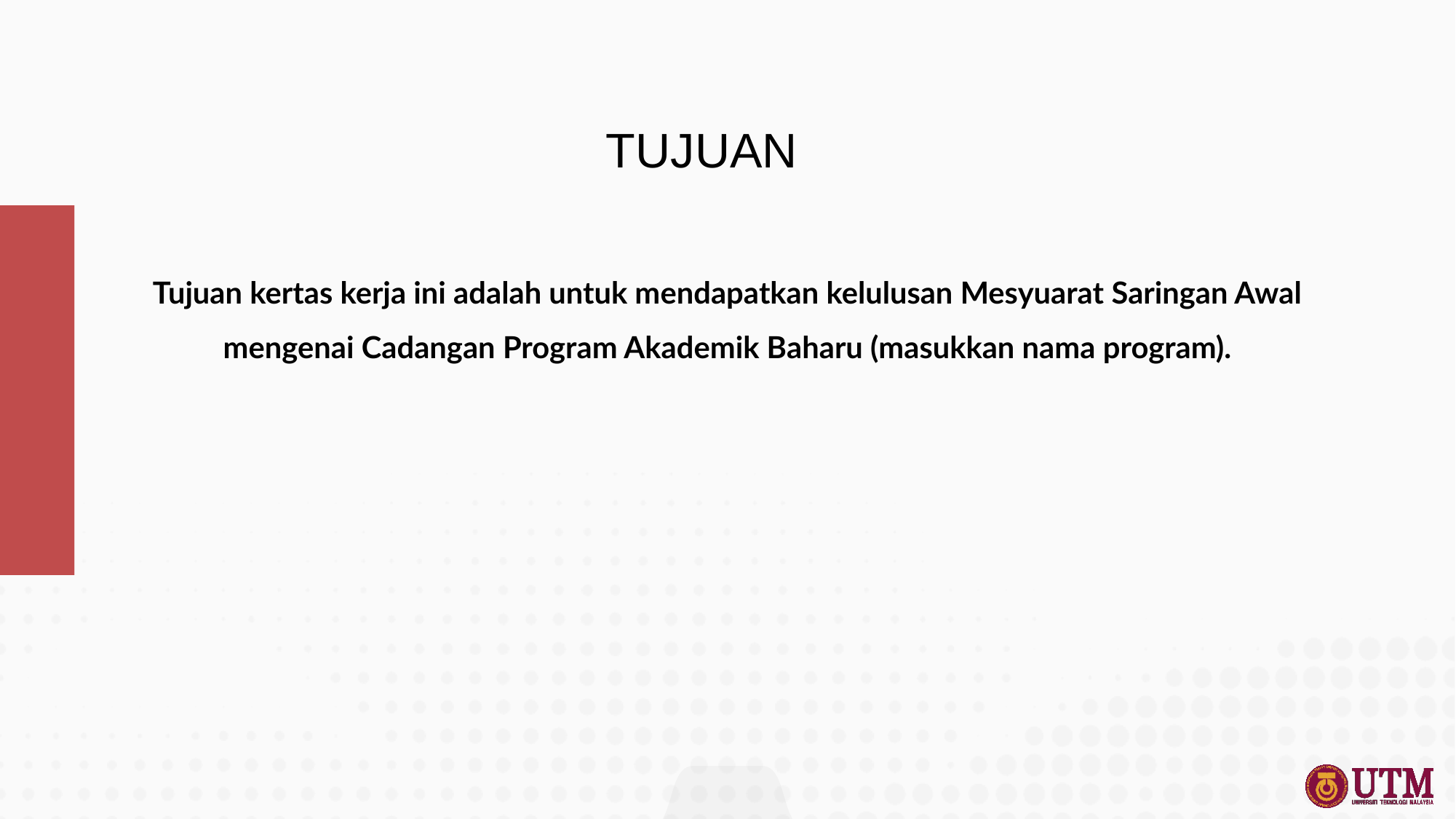

# TUJUAN
Tujuan kertas kerja ini adalah untuk mendapatkan kelulusan Mesyuarat Saringan Awal mengenai Cadangan Program Akademik Baharu (masukkan nama program).